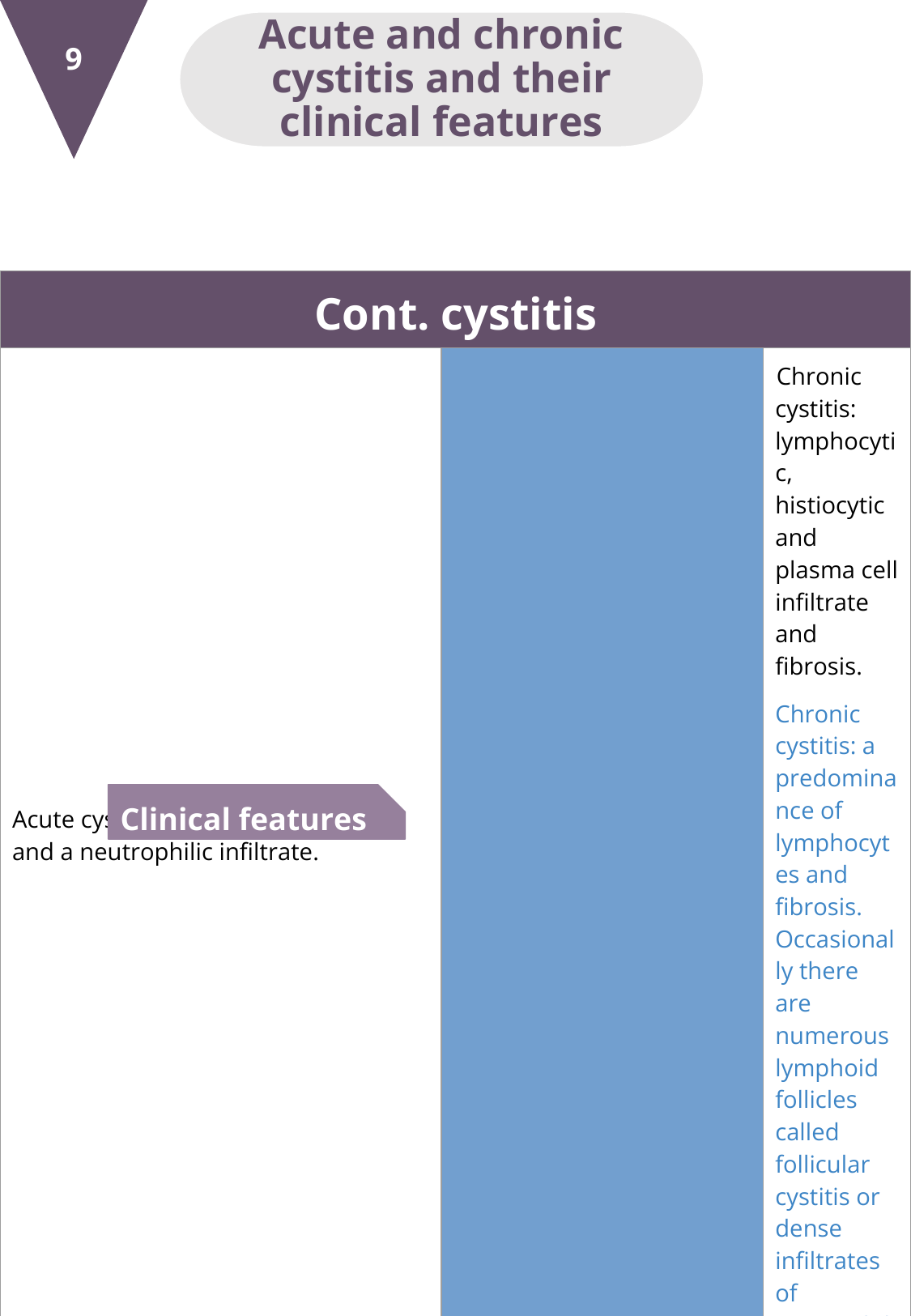

9
Acute and chronic cystitis and their clinical features
| Cont. cystitis |  |  |  |
| --- | --- | --- | --- |
| Acute cystitis : edema, hemorrhage and a neutrophilic infiltrate. |  | Chronic cystitis: lymphocytic, histiocytic and plasma cell infiltrate and fibrosis. Chronic cystitis: a predominance of lymphocytes and fibrosis. Occasionally there are numerous lymphoid follicles called follicular cystitis or dense infiltrates of eosinophils eosinophilic cystitis. |  |
Clinical features
Fever with chills
Excessive urinary frequency, painful burning urination (dysuria) and lower abdominal or pelvic discomfort.
Examination of urine usually reveals inflammatory cells and causative organism can be identified by urine culture.
Most cases of cystitis respond well to treatment with antimicrobial agents.